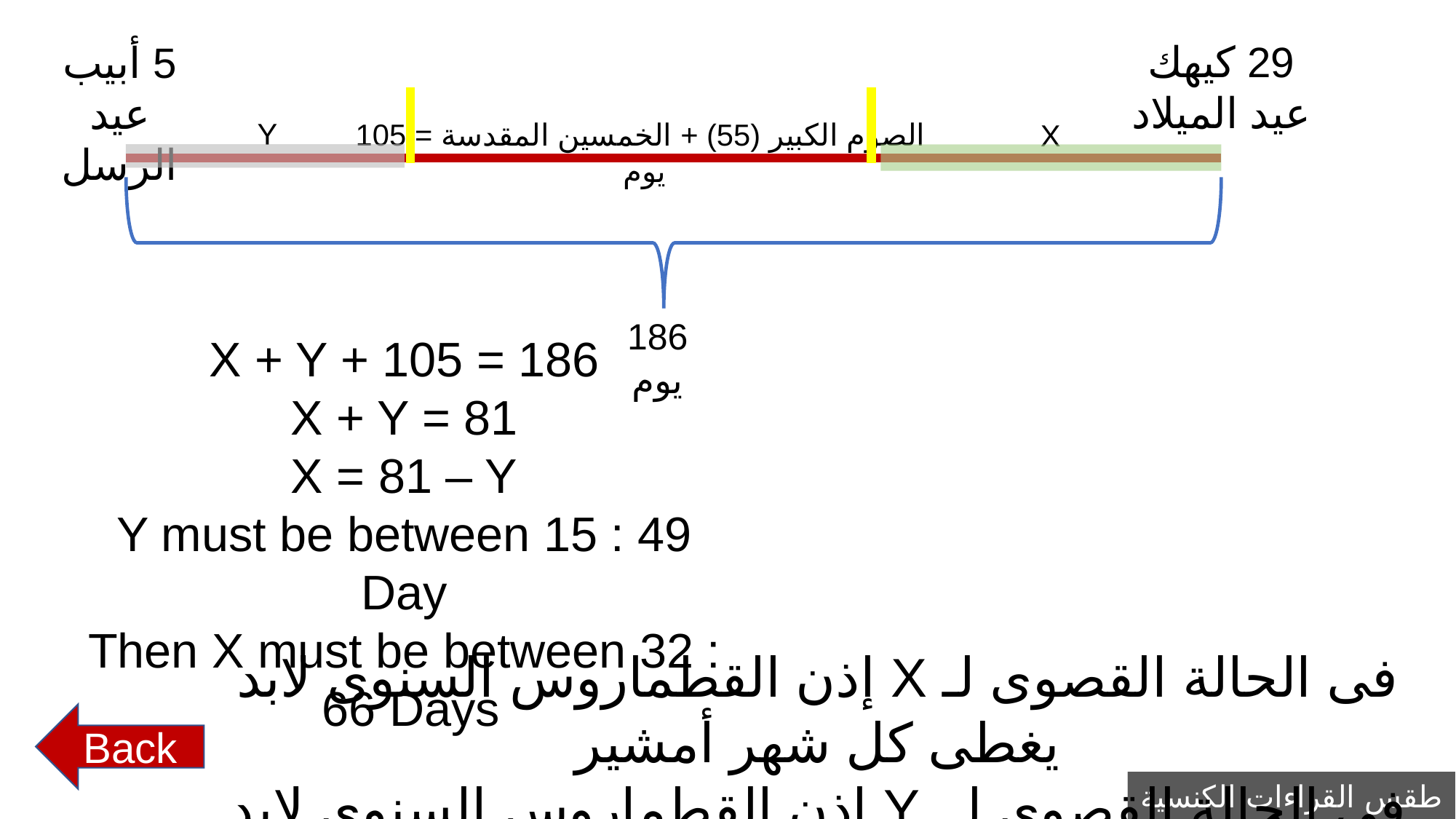

29 كيهك
عيد الميلاد
5 أبيب
عيد الرسل
Y
 الصوم الكبير (55) + الخمسين المقدسة = 105 يوم
X

186 يوم
X + Y + 105 = 186
X + Y = 81
X = 81 – Y
Y must be between 15 : 49 Day
Then X must be between 32 : 66 Days
فى الحالة القصوى لـ X إذن القطماروس السنوى لابد يغطى كل شهر أمشير
فى الحالة القصوى لـ  Y إذن القطماروس السنوى لابد يغطى نصف شهر بشنس

Back